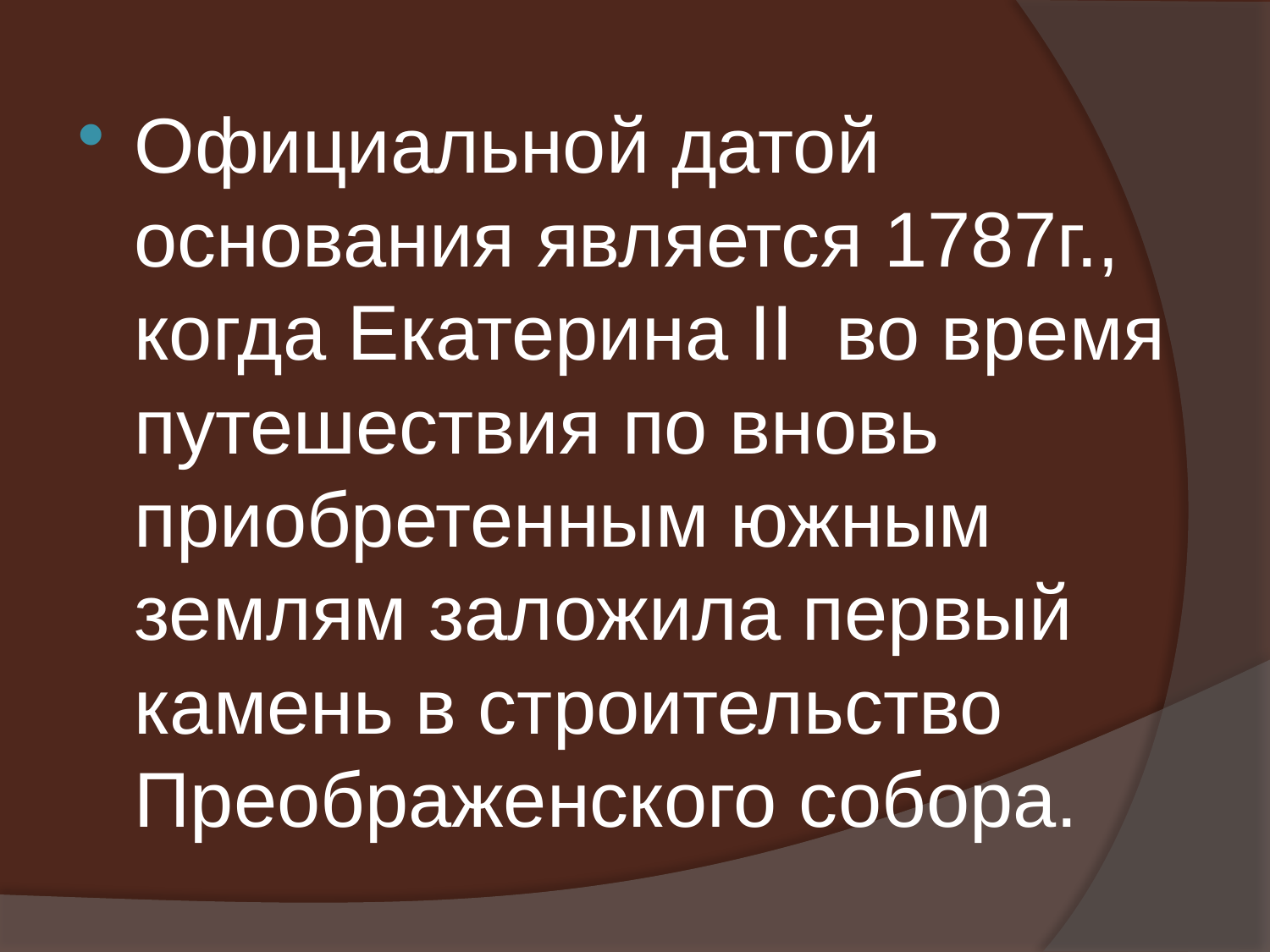

Официальной датой основания является 1787г., когда Екатерина II  во время путешествия по вновь приобретенным южным землям заложила первый камень в строительство Преображенского собора.